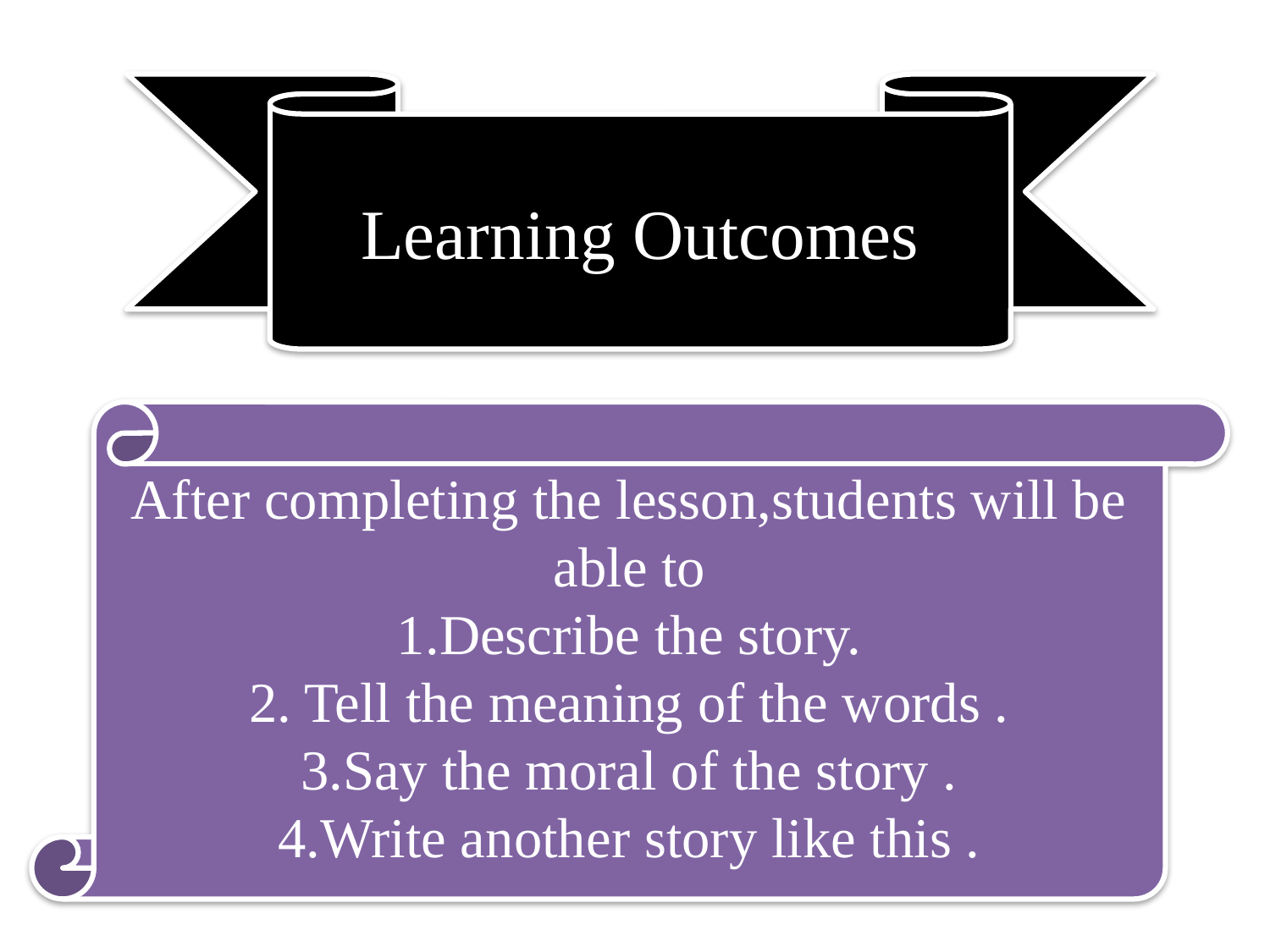

Learning Outcomes
After completing the lesson,students will be able to
1.Describe the story.
2. Tell the meaning of the words .
3.Say the moral of the story .
4.Write another story like this .